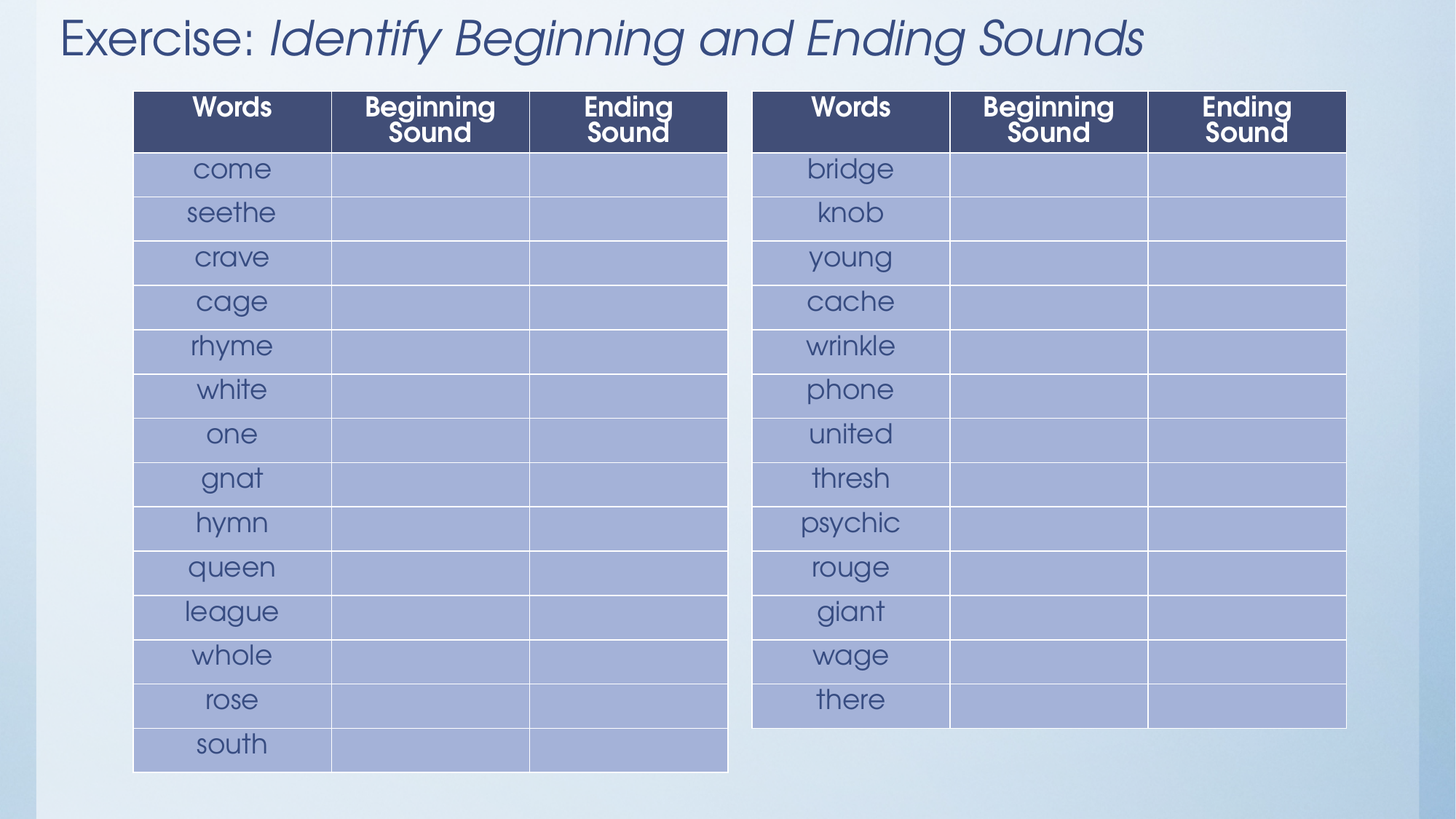

# Exercise: Identify Beginning and Ending Sounds
| Words | Beginning Sound | Ending Sound |
| --- | --- | --- |
| come |  |  |
| seethe |  |  |
| crave |  |  |
| cage |  |  |
| rhyme |  |  |
| white |  |  |
| one |  |  |
| gnat |  |  |
| hymn |  |  |
| queen |  |  |
| league |  |  |
| whole |  |  |
| rose |  |  |
| south |  |  |
| Words | Beginning Sound | Ending Sound |
| --- | --- | --- |
| bridge |  |  |
| knob |  |  |
| young |  |  |
| cache |  |  |
| wrinkle |  |  |
| phone |  |  |
| united |  |  |
| thresh |  |  |
| psychic |  |  |
| rouge |  |  |
| giant |  |  |
| wage |  |  |
| there |  |  |